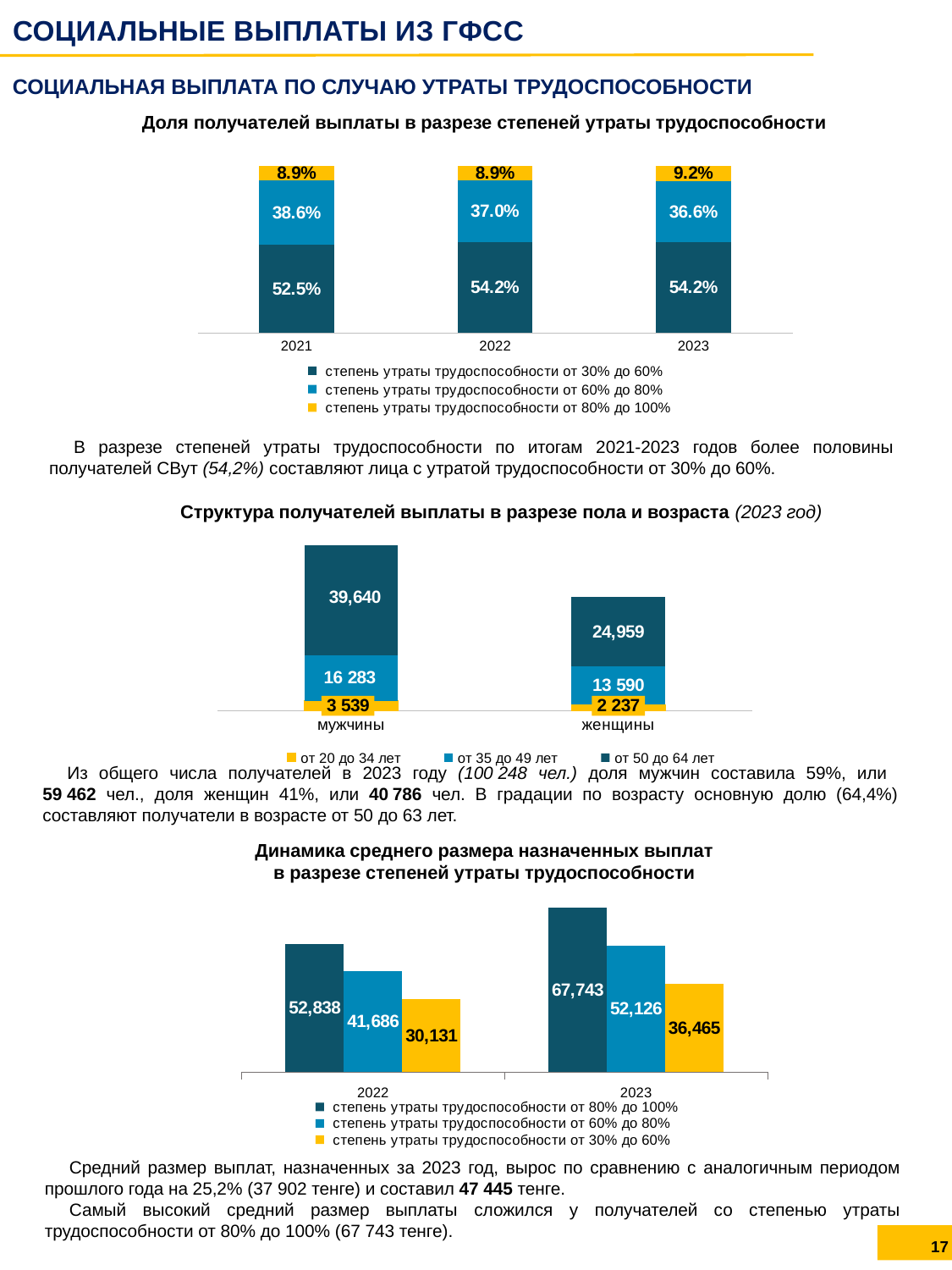

СОЦИАЛЬНЫЕ ВЫПЛАТЫ ИЗ ГФСС
СОЦИАЛЬНАЯ ВЫПЛАТА ПО СЛУЧАЮ УТРАТЫ ТРУДОСПОСОБНОСТИ
Доля получателей выплаты в разрезе степеней утраты трудоспособности

### Chart

| Category |  степень утраты трудоспособности от 30% до 60% |  степень утраты трудоспособности от 60% до 80% |  степень утраты трудоспособности от 80% до 100% |
|---|---|---|---|
| 2021 | 0.5251003167898627 | 0.3858394931362196 | 0.08906019007391763 |
| 2022 | 0.541942751805008 | 0.36950176660351275 | 0.08855548159147934 |
| 2023 | 0.5420856276434443 | 0.3659624132152262 | 0.0919519591413295 |
В разрезе степеней утраты трудоспособности по итогам 2021-2023 годов более половины получателей СВут (54,2%) составляют лица с утратой трудоспособности от 30% до 60%.
Структура получателей выплаты в разрезе пола и возраста (2023 год)

### Chart

| Category | от 20 до 34 лет | от 35 до 49 лет | от 50 до 64 лет |
|---|---|---|---|
| мужчины | 3539.0 | 16283.0 | 39640.0 |
| женщины | 2237.0 | 13590.0 | 24959.0 |
Из общего числа получателей в 2023 году (100 248 чел.) доля мужчин составила 59%, или
59 462 чел., доля женщин 41%, или 40 786 чел. В градации по возрасту основную долю (64,4%) составляют получатели в возрасте от 50 до 63 лет.
Динамика среднего размера назначенных выплат
в разрезе степеней утраты трудоспособности

### Chart

| Category |  степень утраты трудоспособности от 80% до 100% |  степень утраты трудоспособности от 60% до 80% |  степень утраты трудоспособности от 30% до 60% |
|---|---|---|---|
| 2022 | 52837.63121 | 41686.29217 | 30131.29857 |
| 2023 | 67743.47 | 52126.26 | 36464.52 |
Средний размер выплат, назначенных за 2023 год, вырос по сравнению с аналогичным периодом прошлого года на 25,2% (37 902 тенге) и составил 47 445 тенге.
Самый высокий средний размер выплаты сложился у получателей со степенью утраты трудоспособности от 80% до 100% (67 743 тенге).
17